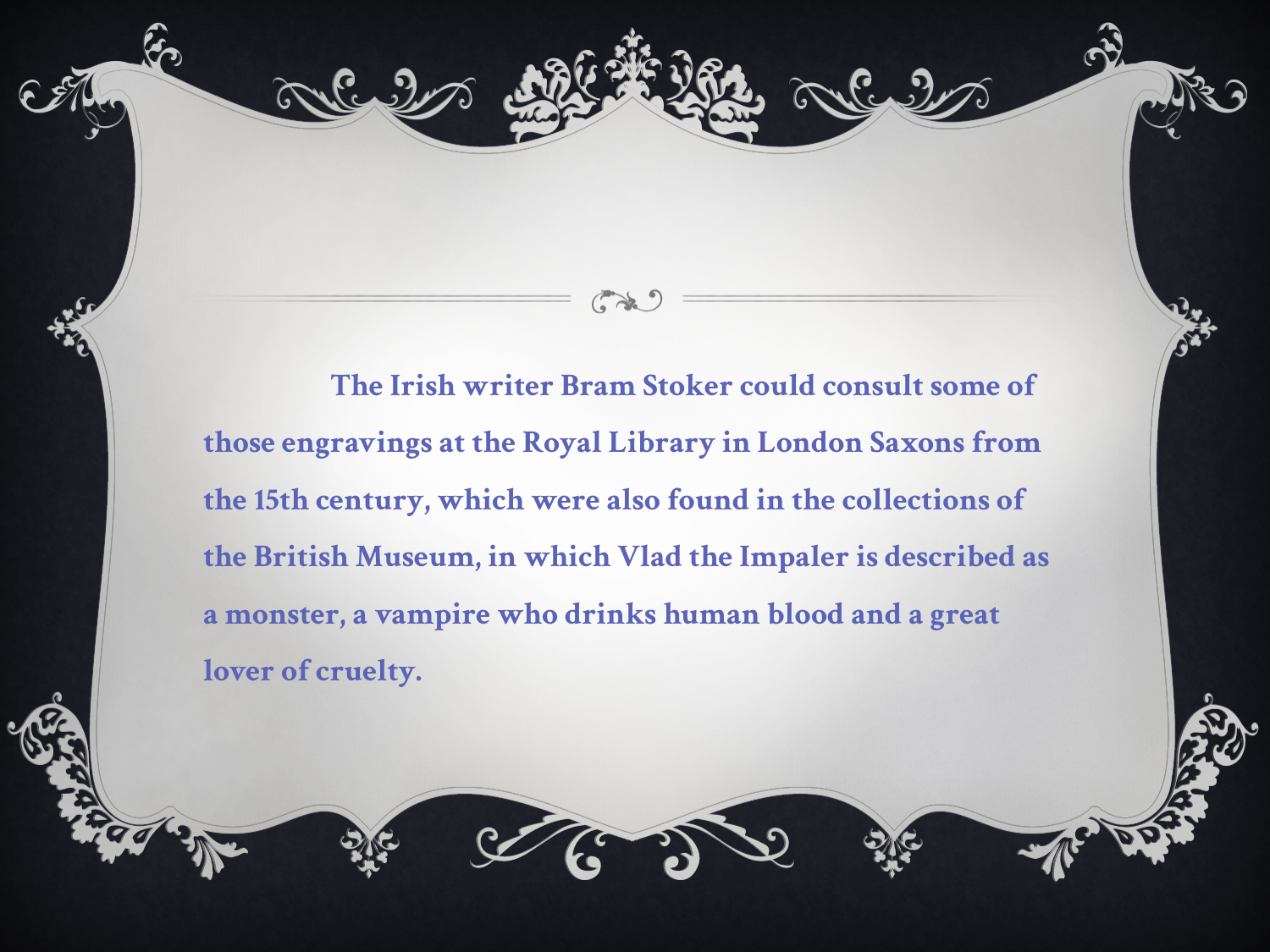

The Irish writer Bram Stoker could consult some of those engravings at the Royal Library in London Saxons from the 15th century, which were also found in the collections of the British Museum, in which Vlad the Impaler is described as a monster, a vampire who drinks human blood and a great lover of cruelty.